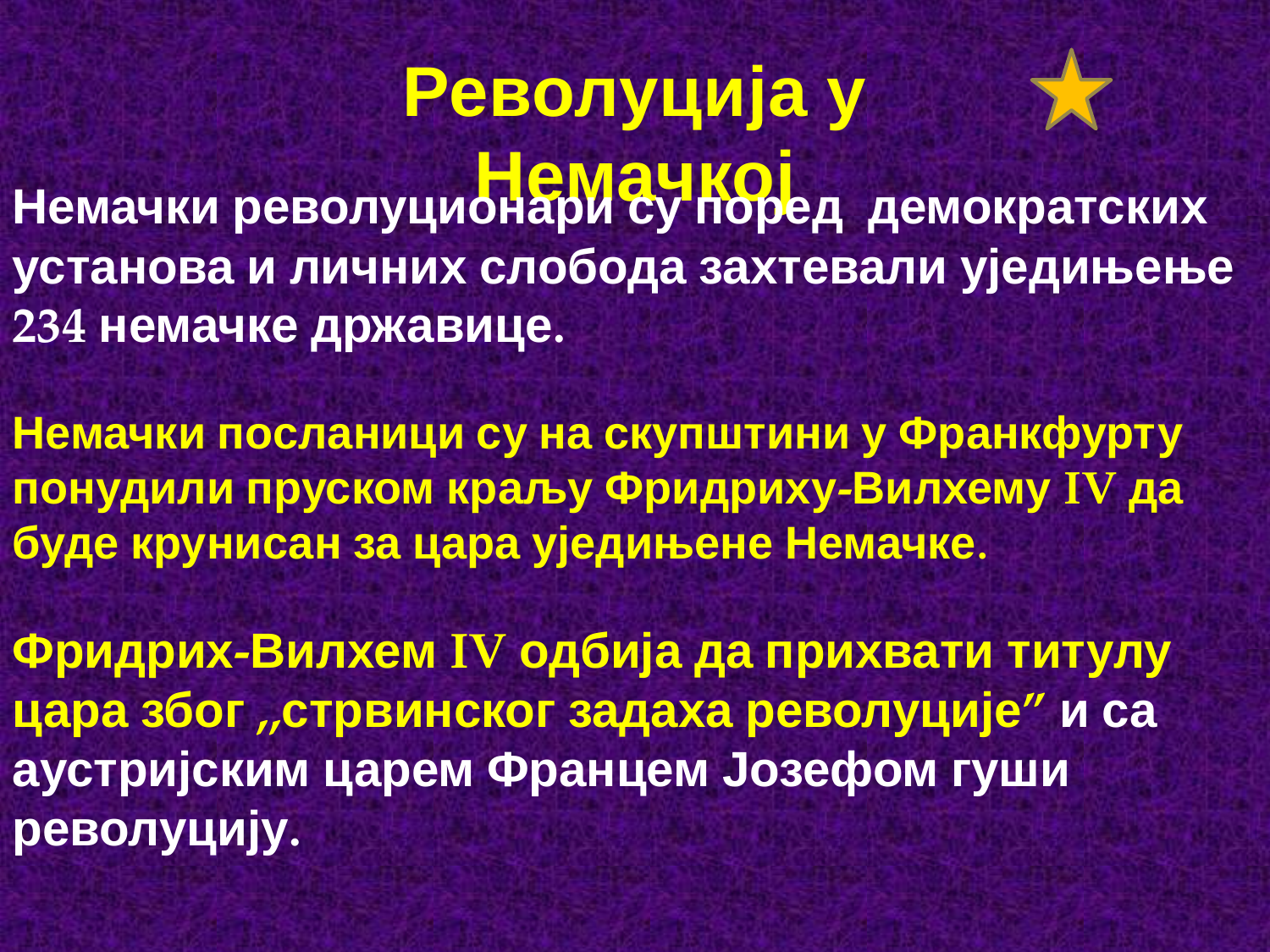

Револуција у Немачкој

Немачки револуционари су поред  демократских установа и личних слобода захтевали уједињење 234 немачке државице.

Немачки посланици су на скупштини у Франкфурту понудили пруском краљу Фридриху-Вилхему IV да буде крунисан за цара уједињене Немачке.

Фридрих-Вилхем IV одбија да прихвати титулу цара због ,,стрвинског задаха револуције” и са аустријским царем Францем Јозефом гуши револуцију.